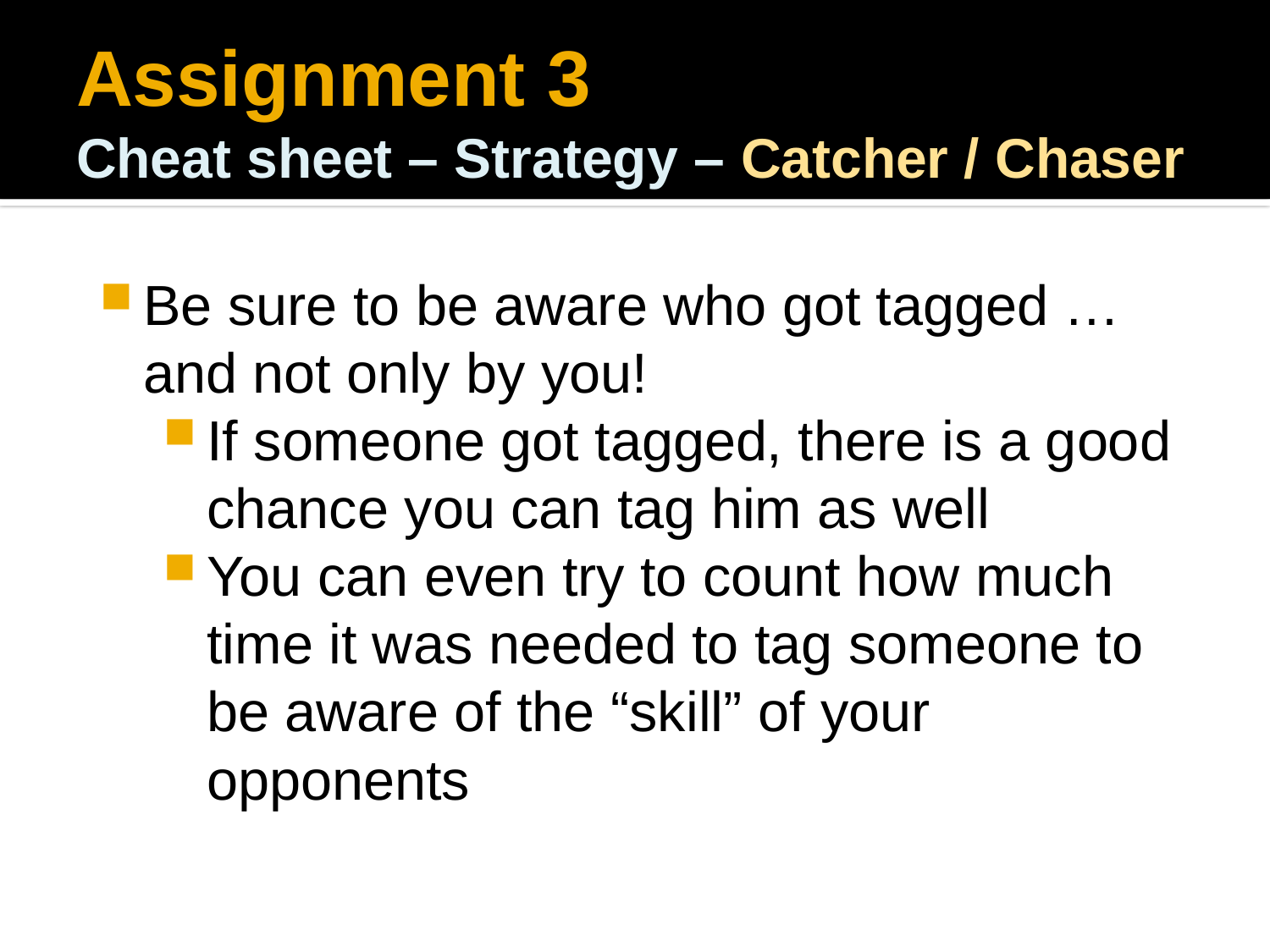

# Assignment 3 Cheat sheet – Strategy – Catcher / Chaser
Be sure to be aware who got tagged … and not only by you!
If someone got tagged, there is a good chance you can tag him as well
You can even try to count how much time it was needed to tag someone to be aware of the “skill” of your opponents